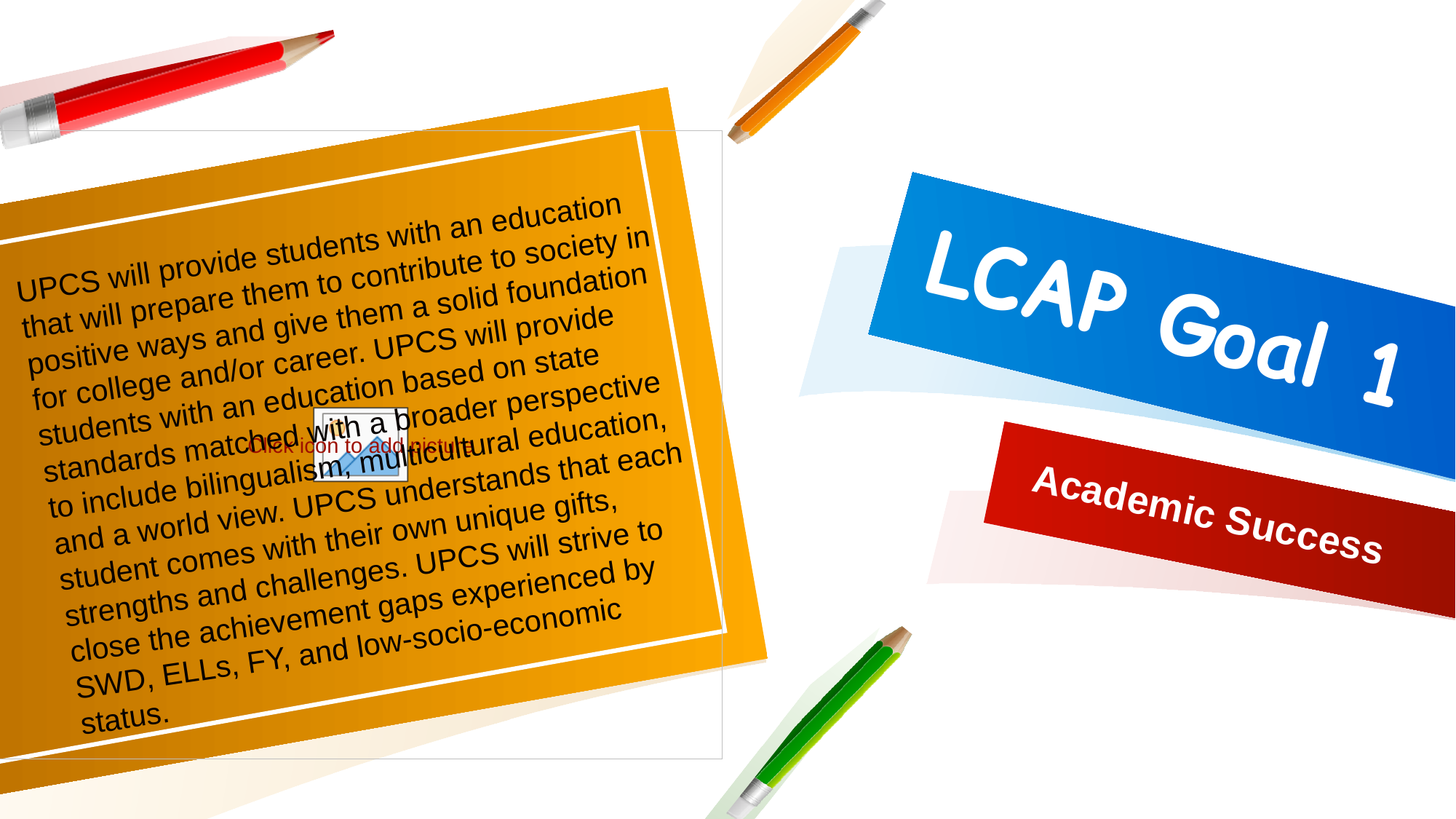

UPCS will provide students with an education that will prepare them to contribute to society in positive ways and give them a solid foundation for college and/or career. UPCS will provide students with an education based on state standards matched with a broader perspective to include bilingualism, multicultural education, and a world view. UPCS understands that each student comes with their own unique gifts, strengths and challenges. UPCS will strive to close the achievement gaps experienced by SWD, ELLs, FY, and low-socio-economic status.
# LCAP Goal 1
Academic Success